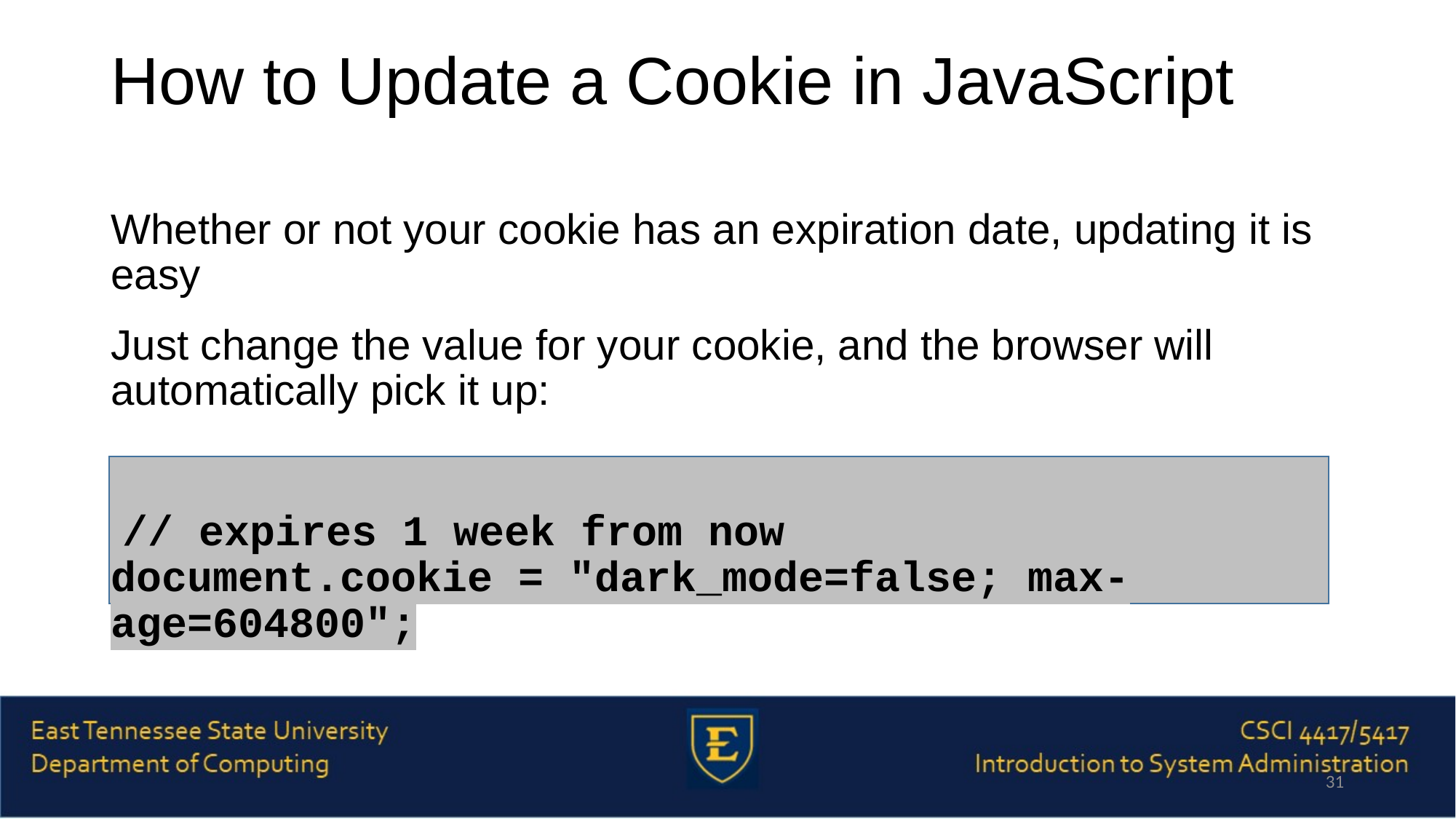

# How to Update a Cookie in JavaScript
Whether or not your cookie has an expiration date, updating it is easy
Just change the value for your cookie, and the browser will automatically pick it up:

 // expires 1 week from now
document.cookie = "dark_mode=false; max-age=604800";

31